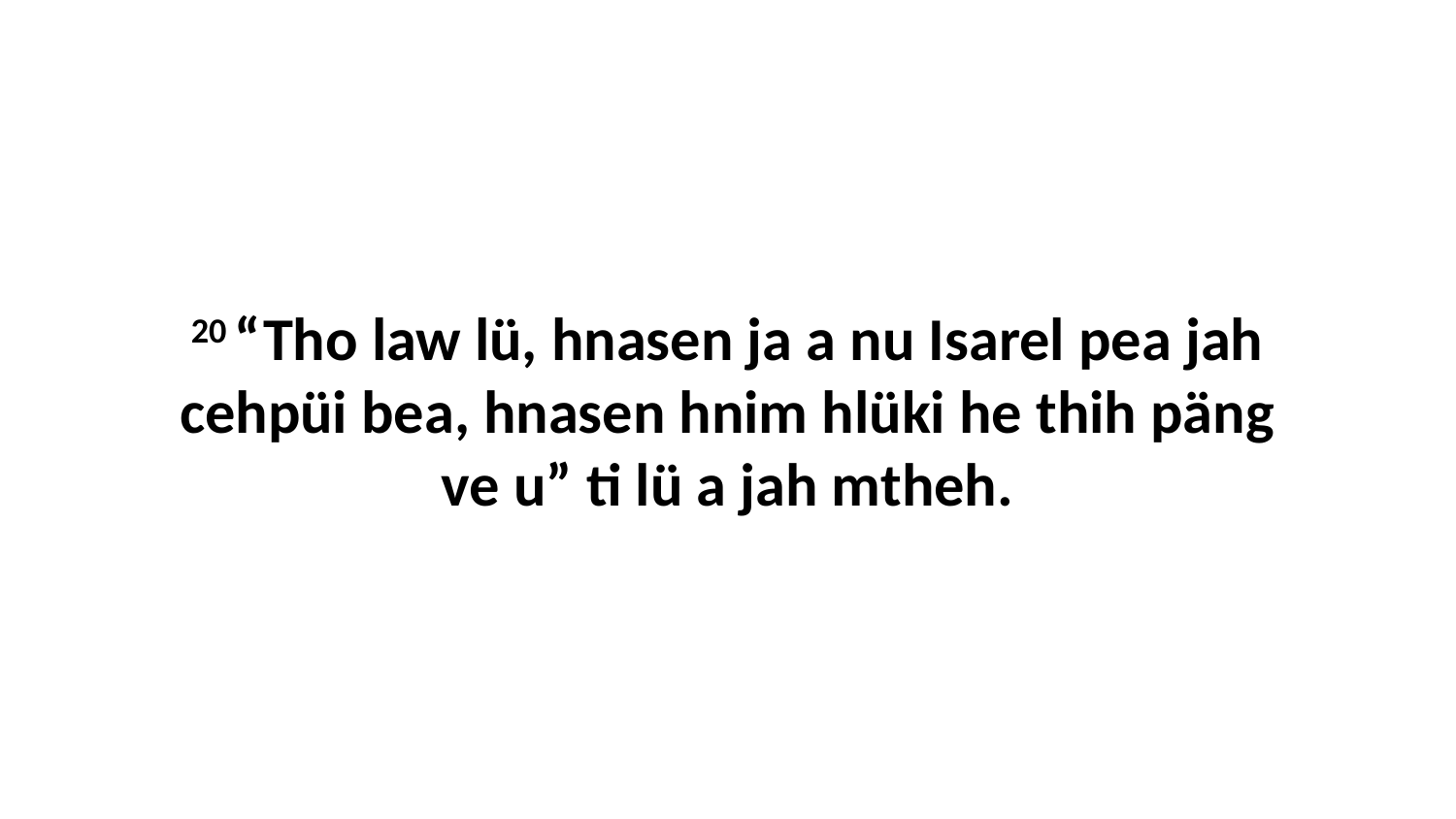

20 “Tho law lü, hnasen ja a nu Isarel pea jah cehpüi bea, hnasen hnim hlüki he thih päng ve u” ti lü a jah mtheh.